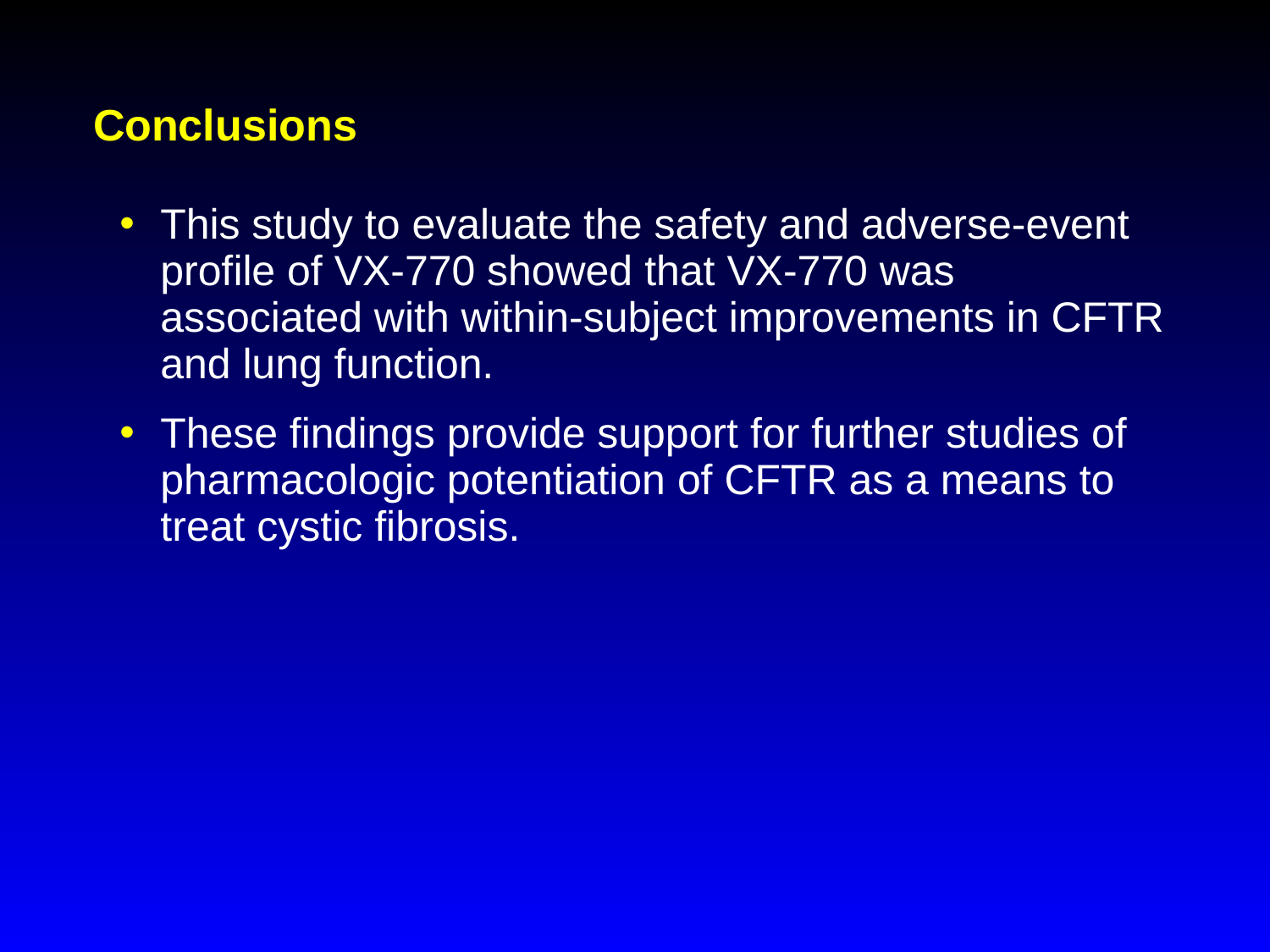

Conclusions
# This study to evaluate the safety and adverse-event profile of VX-770 showed that VX-770 was associated with within-subject improvements in CFTR and lung function.
These findings provide support for further studies of pharmacologic potentiation of CFTR as a means to treat cystic fibrosis.